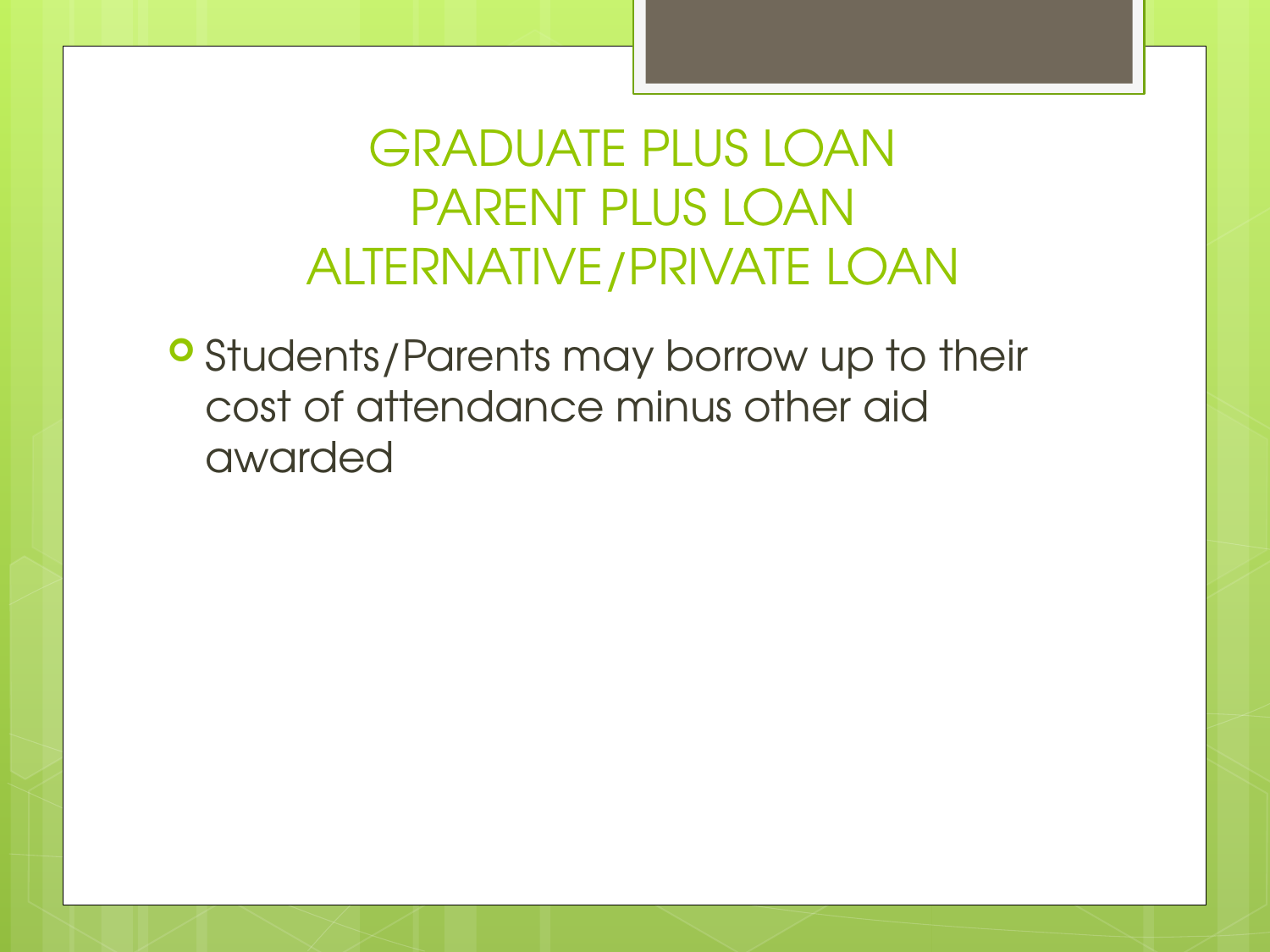

# GRADUATE PLUS LOAN PARENT PLUS LOAN ALTERNATIVE/PRIVATE LOAN
Students/Parents may borrow up to their cost of attendance minus other aid awarded